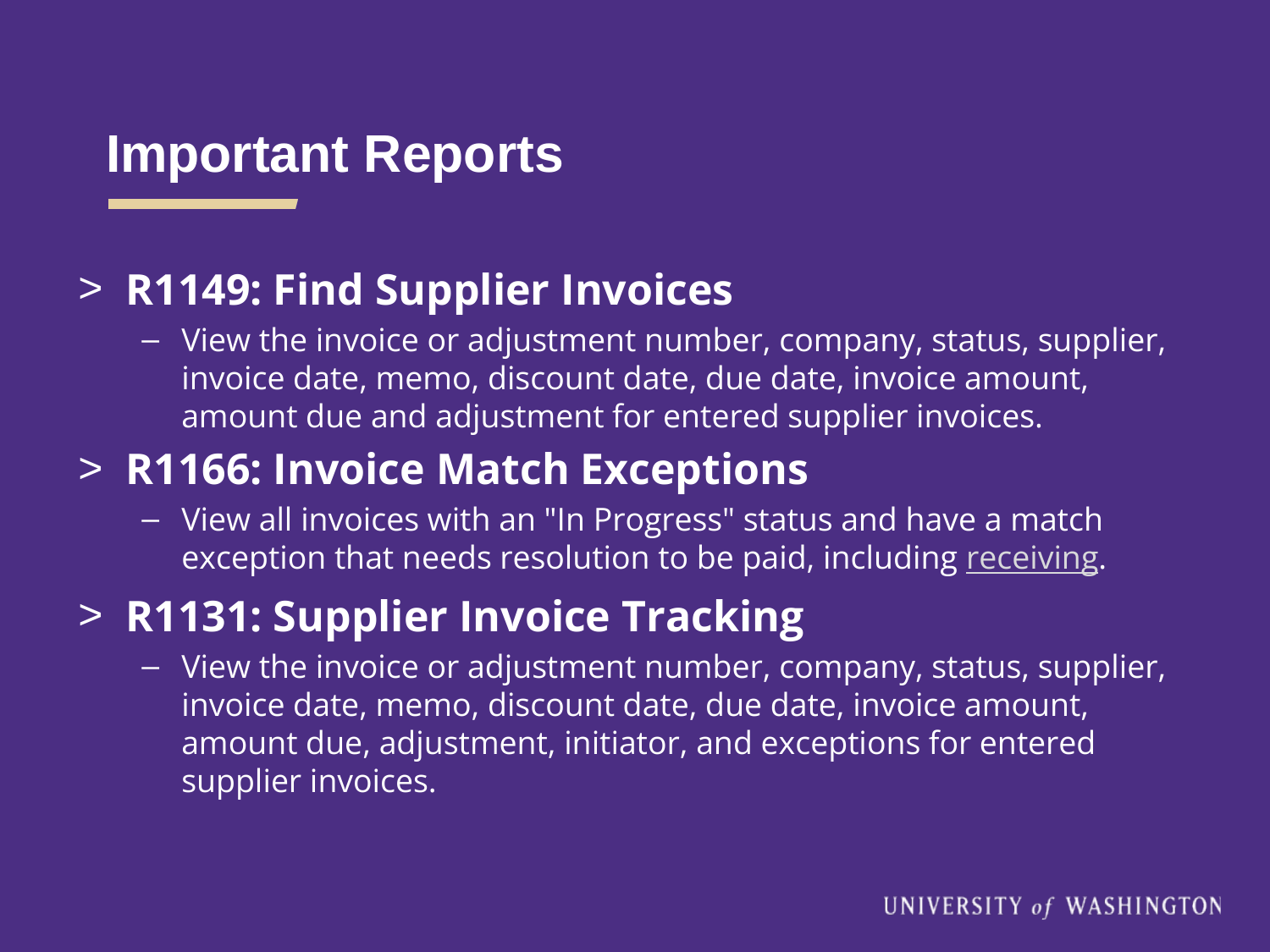

# Important Reports
R1149: Find Supplier Invoices
View the invoice or adjustment number, company, status, supplier, invoice date, memo, discount date, due date, invoice amount, amount due and adjustment for entered supplier invoices.
R1166: Invoice Match Exceptions
View all invoices with an "In Progress" status and have a match exception that needs resolution to be paid, including receiving.
R1131: Supplier Invoice Tracking
View the invoice or adjustment number, company, status, supplier, invoice date, memo, discount date, due date, invoice amount, amount due, adjustment, initiator, and exceptions for entered supplier invoices.